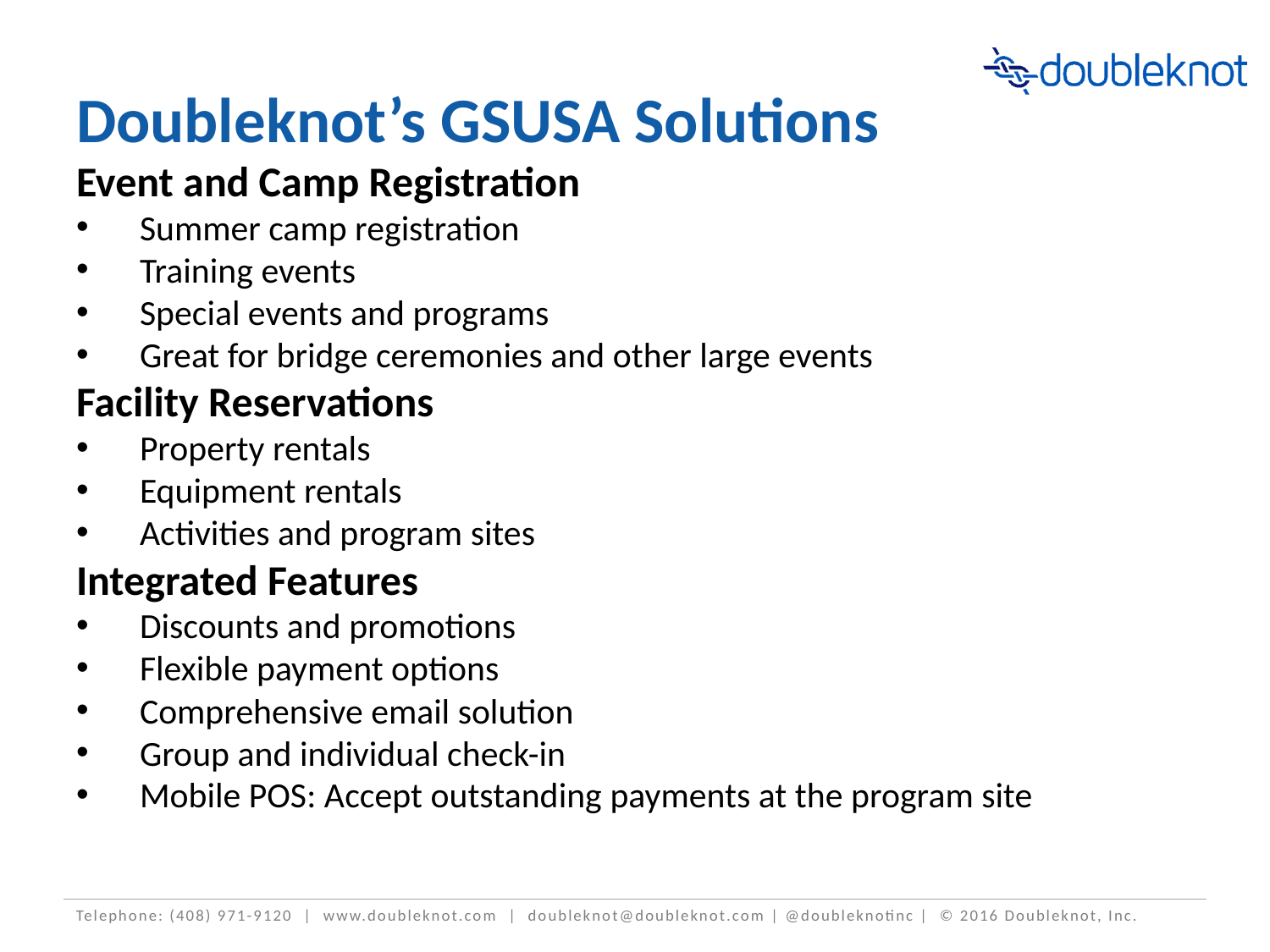

# Doubleknot’s GSUSA Solutions
Event and Camp Registration
Summer camp registration
Training events
Special events and programs
Great for bridge ceremonies and other large events
Facility Reservations
Property rentals
Equipment rentals
Activities and program sites
Integrated Features
Discounts and promotions
Flexible payment options
Comprehensive email solution
Group and individual check-in
Mobile POS: Accept outstanding payments at the program site